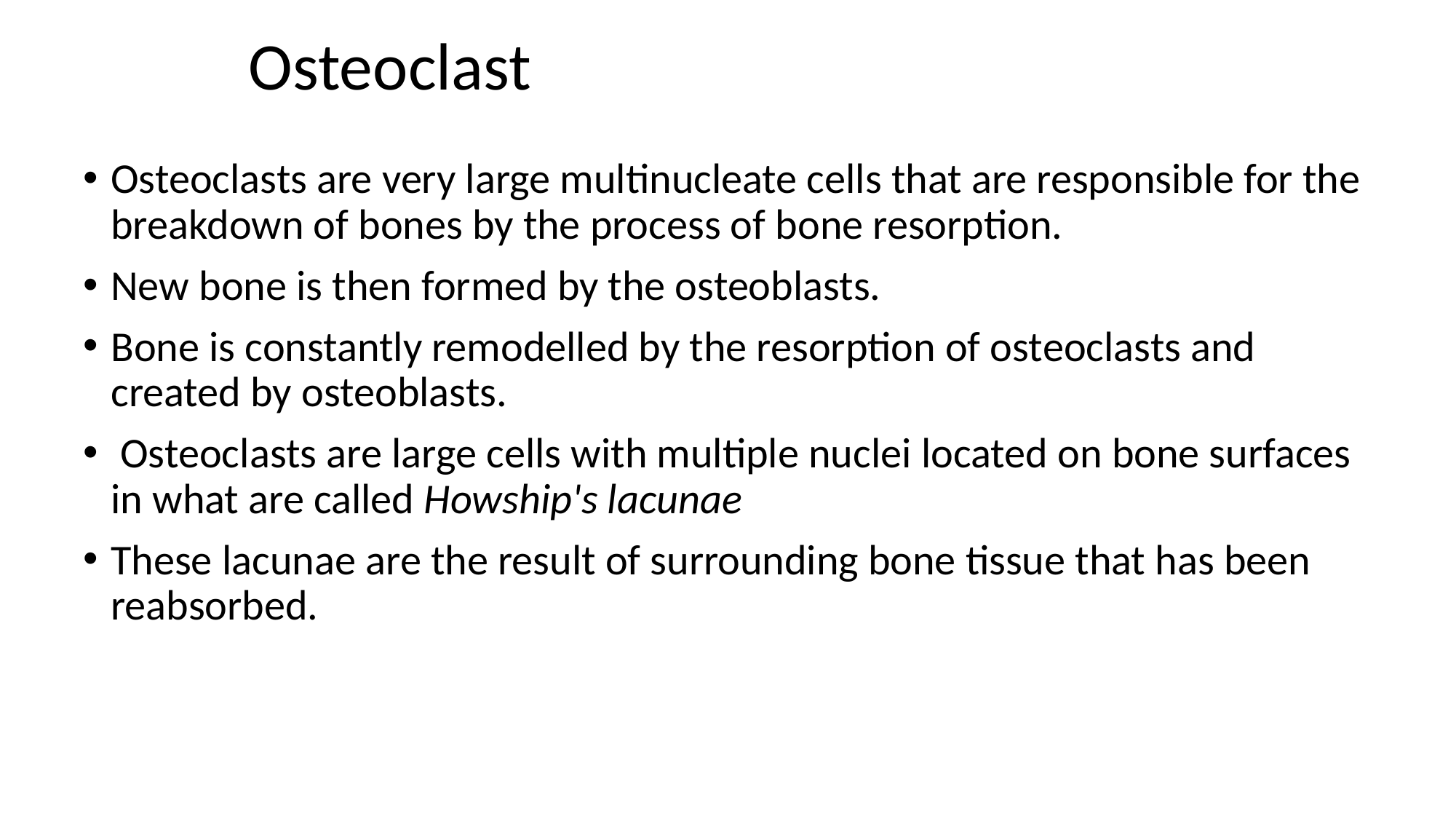

# Osteoclast
Osteoclasts are very large multinucleate cells that are responsible for the breakdown of bones by the process of bone resorption.
New bone is then formed by the osteoblasts.
Bone is constantly remodelled by the resorption of osteoclasts and created by osteoblasts.
 Osteoclasts are large cells with multiple nuclei located on bone surfaces in what are called Howship's lacunae
These lacunae are the result of surrounding bone tissue that has been reabsorbed.